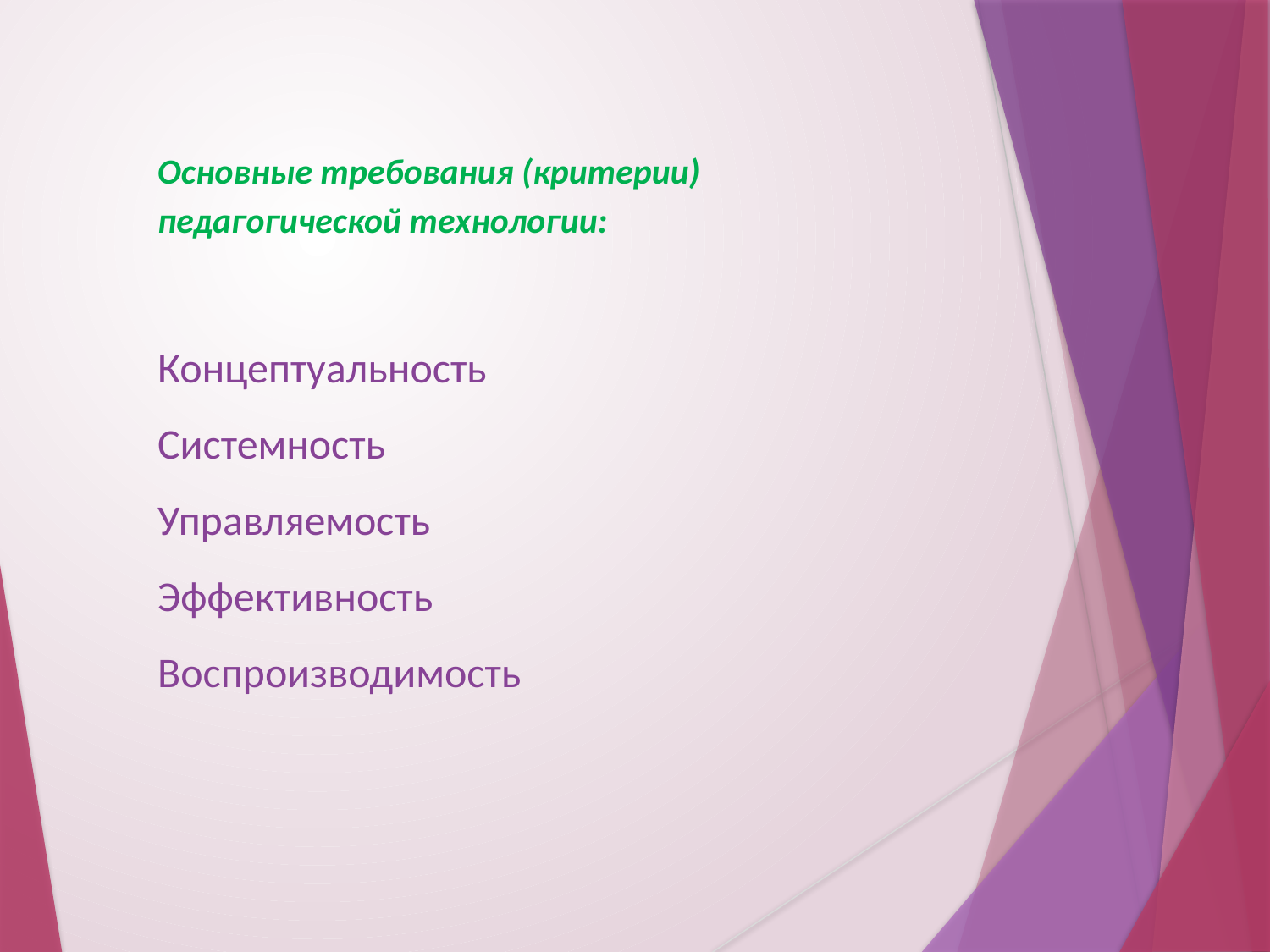

Основные требования (критерии) педагогической технологии:

Концептуальность
Системность
Управляемость
Эффективность
Воспроизводимость